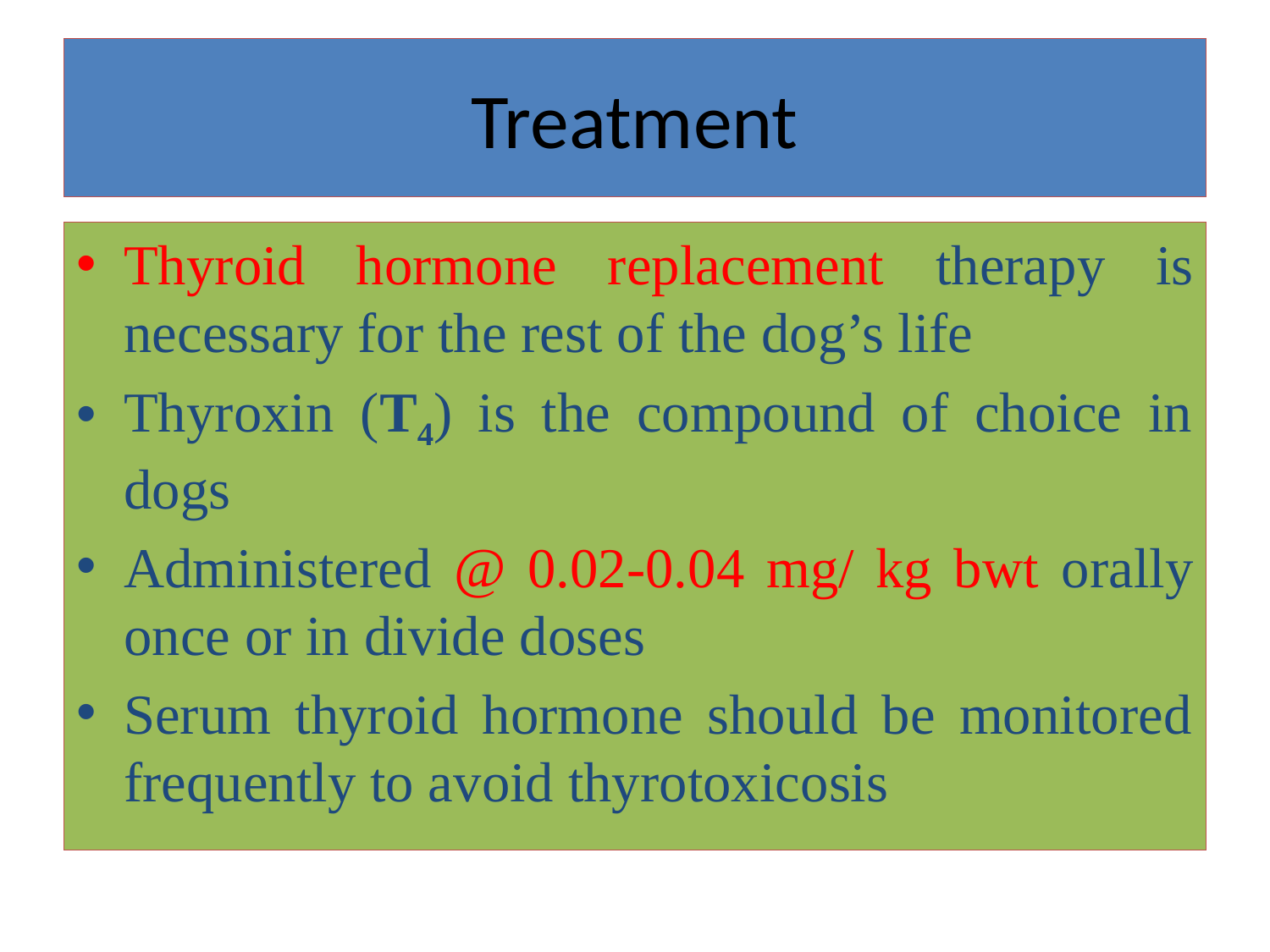

# Treatment
Thyroid hormone replacement therapy is necessary for the rest of the dog’s life
Thyroxin (T4) is the compound of choice in dogs
Administered @ 0.02-0.04 mg/ kg bwt orally once or in divide doses
Serum thyroid hormone should be monitored frequently to avoid thyrotoxicosis